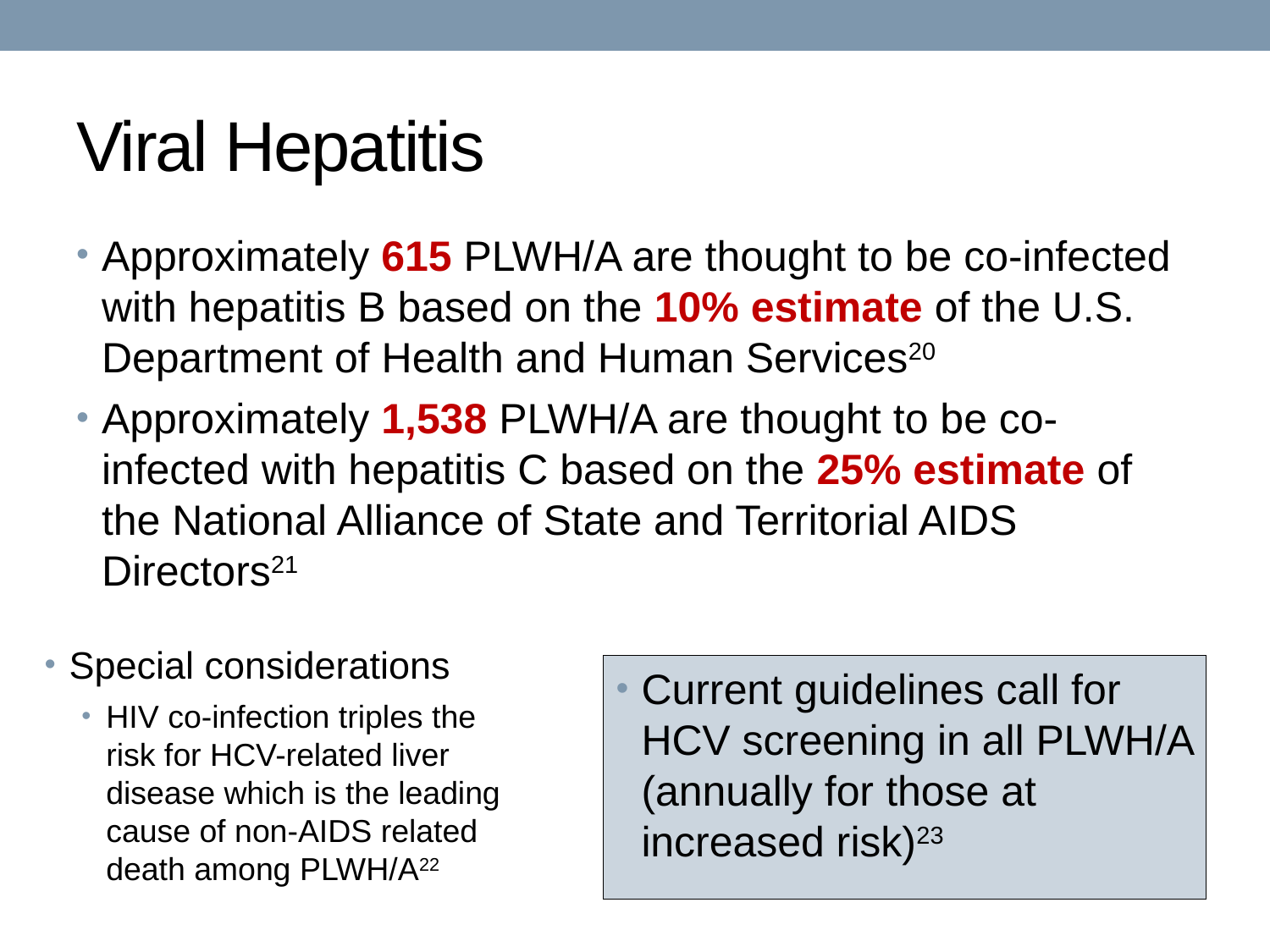

# Viral Hepatitis
Approximately 615 PLWH/A are thought to be co-infected with hepatitis B based on the 10% estimate of the U.S. Department of Health and Human Services20
Approximately 1,538 PLWH/A are thought to be co-infected with hepatitis C based on the 25% estimate of the National Alliance of State and Territorial AIDS Directors21
Special considerations
HIV co-infection triples the risk for HCV-related liver disease which is the leading cause of non-AIDS related death among PLWH/A22
Current guidelines call for HCV screening in all PLWH/A (annually for those at increased risk)23